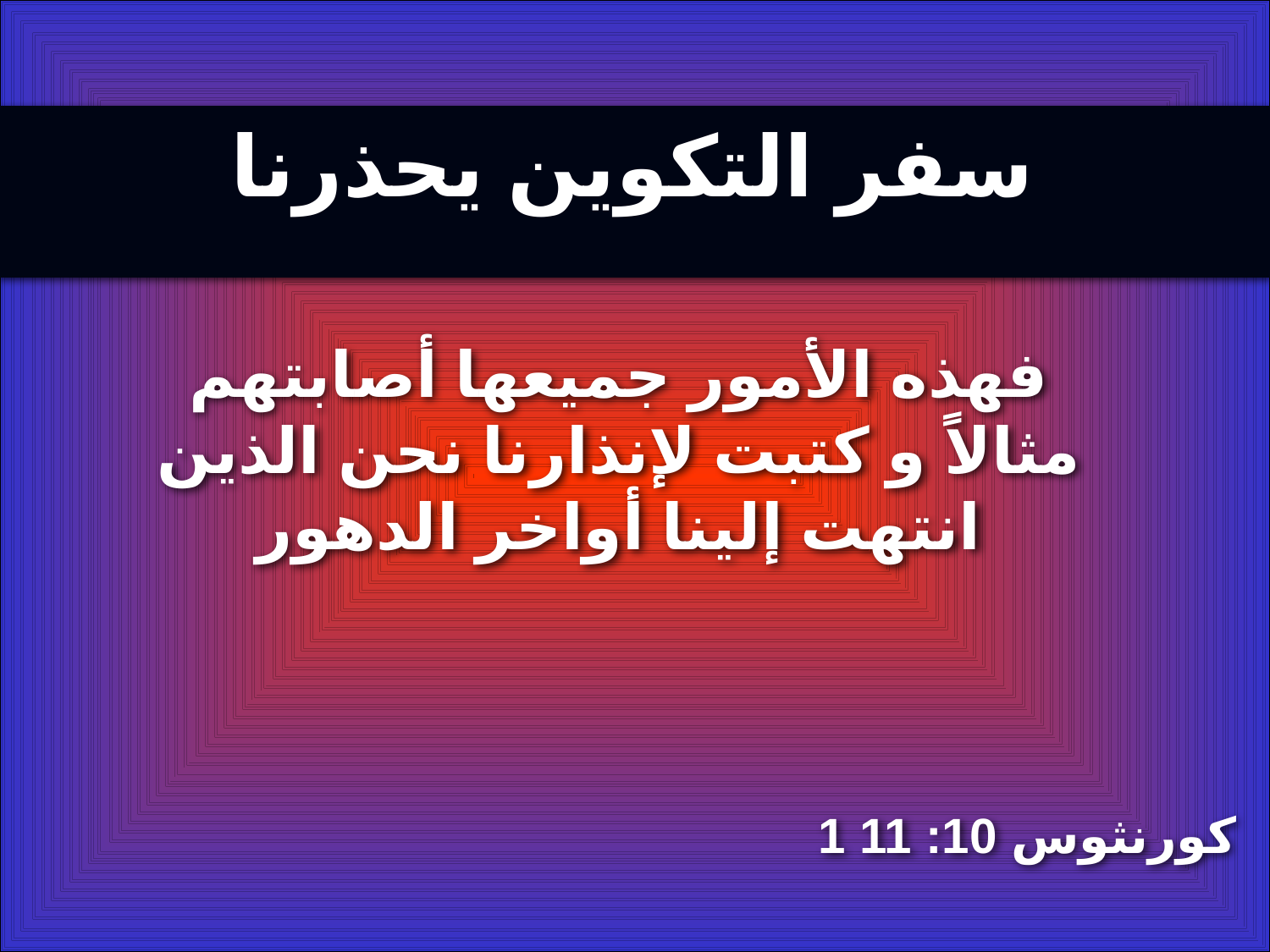

سفر التكوين يحذرنا
فهذه الأمور جميعها أصابتهم مثالاً و كتبت لإنذارنا نحن الذين انتهت إلينا أواخر الدهور
1 كورنثوس 10: 11